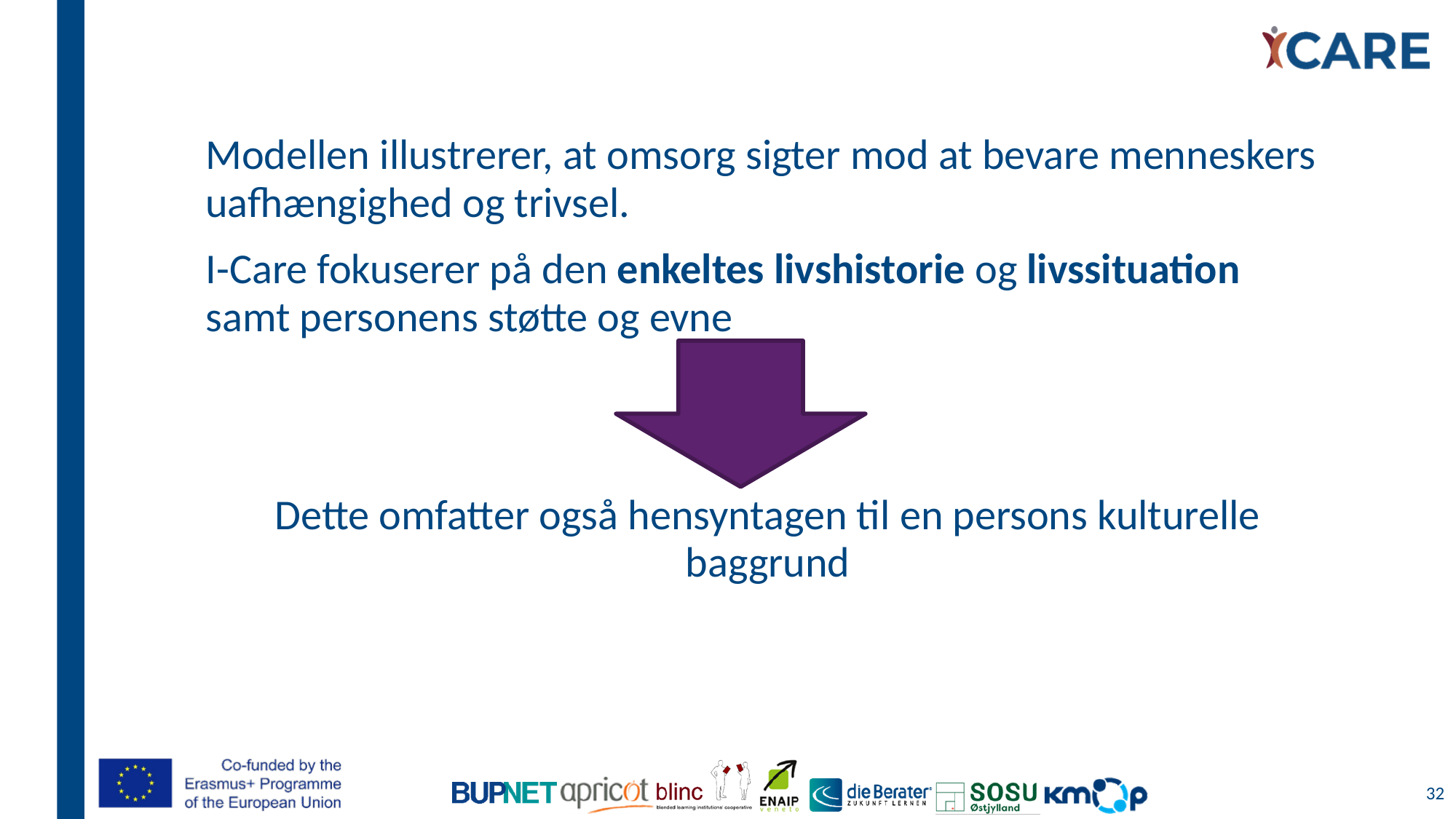

Modellen illustrerer, at omsorg sigter mod at bevare menneskers uafhængighed og trivsel.
I-Care fokuserer på den enkeltes livshistorie og livssituation samt personens støtte og evne

Dette omfatter også hensyntagen til en persons kulturelle baggrund

32